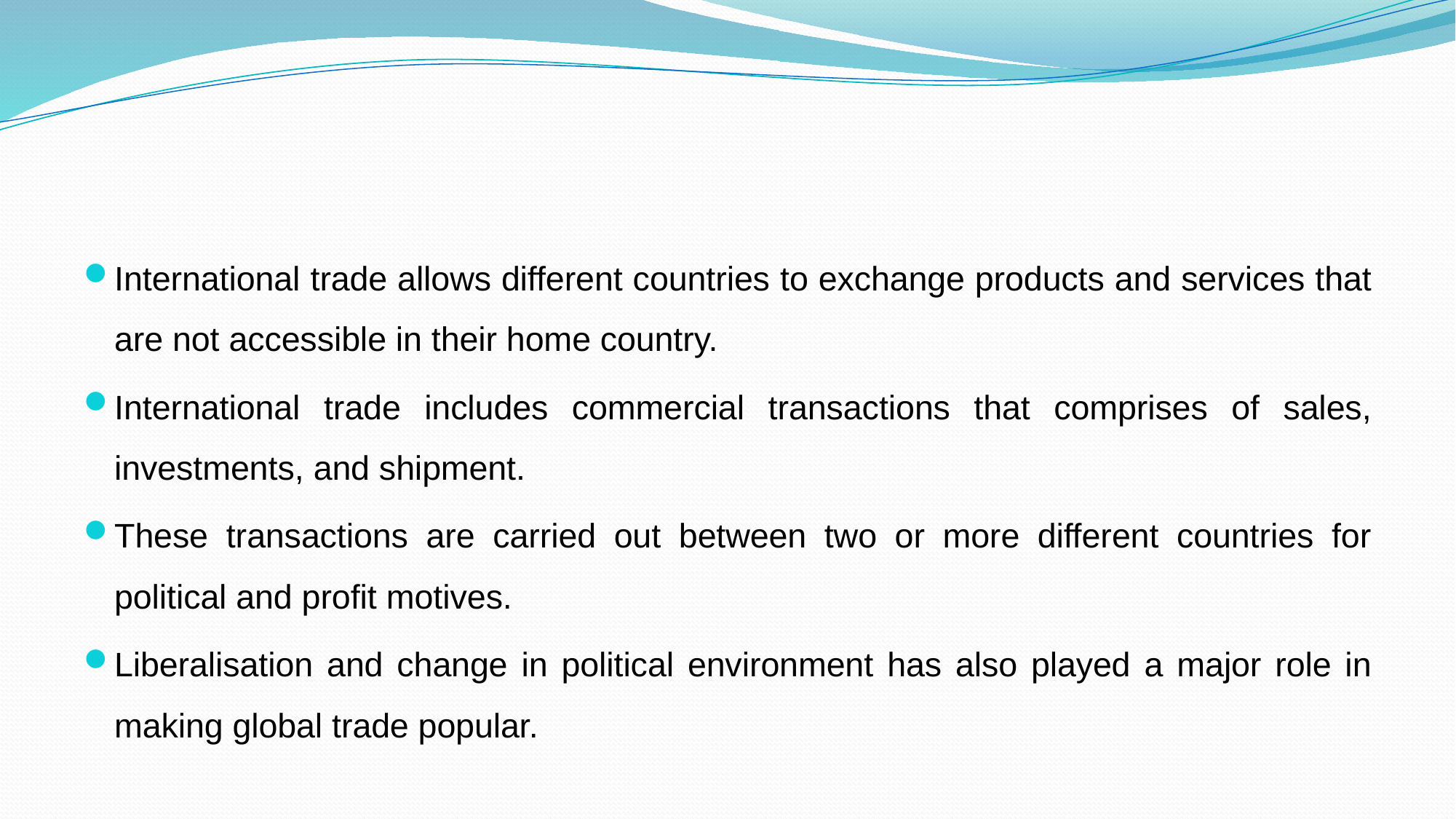

#
International trade allows different countries to exchange products and services that are not accessible in their home country.
International trade includes commercial transactions that comprises of sales, investments, and shipment.
These transactions are carried out between two or more different countries for political and profit motives.
Liberalisation and change in political environment has also played a major role in making global trade popular.